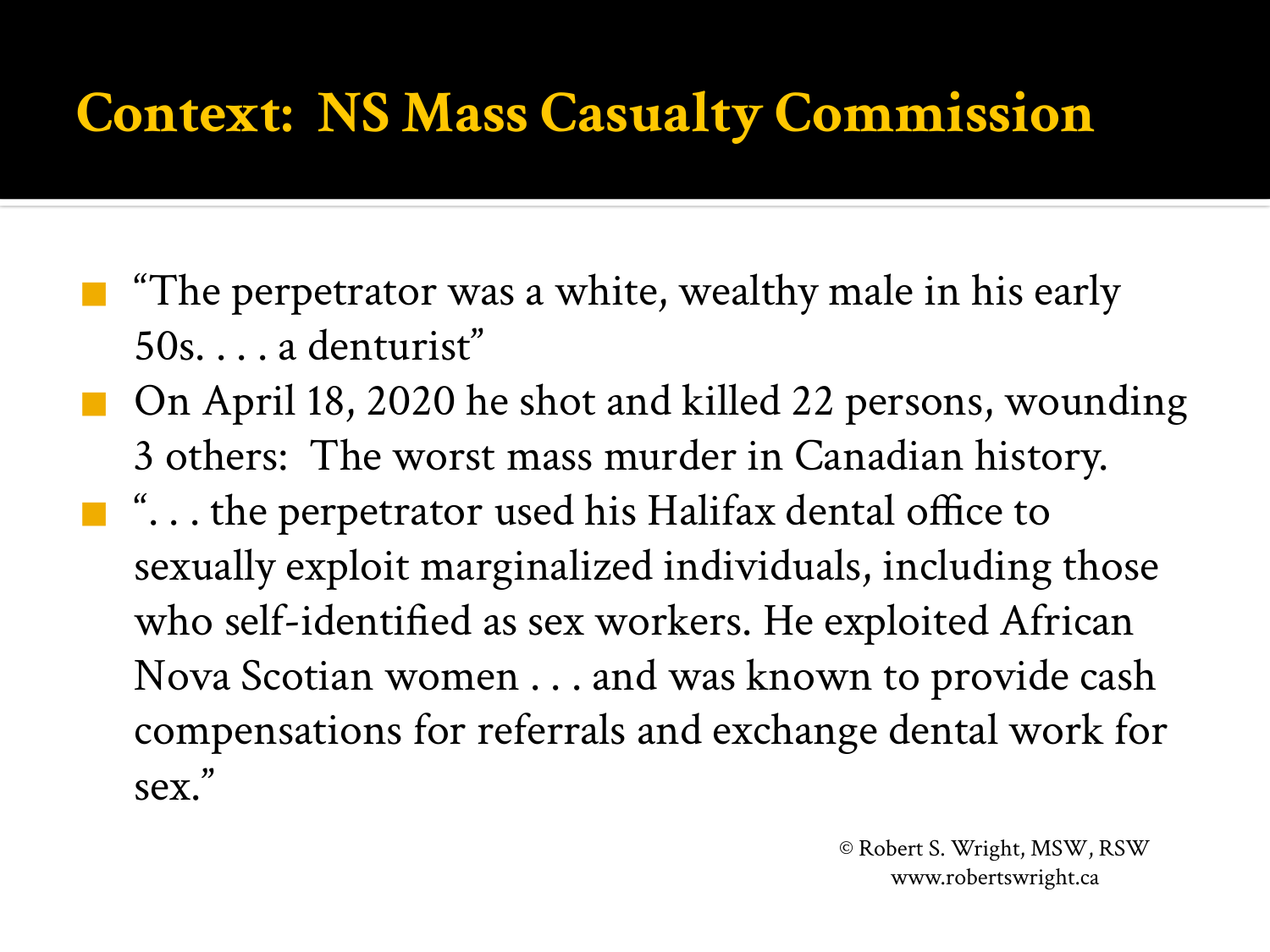

# Context:  NS Mass Casualty Commission
“The perpetrator was a white, wealthy male in his early 50s. . . . a denturist”
On April 18, 2020 he shot and killed 22 persons, wounding 3 others:  The worst mass murder in Canadian history.
“. . . the perpetrator used his Halifax dental office to sexually exploit marginalized individuals, including those who self-identified as sex workers. He exploited African Nova Scotian women . . . and was known to provide cash compensations for referrals and exchange dental work for sex.”